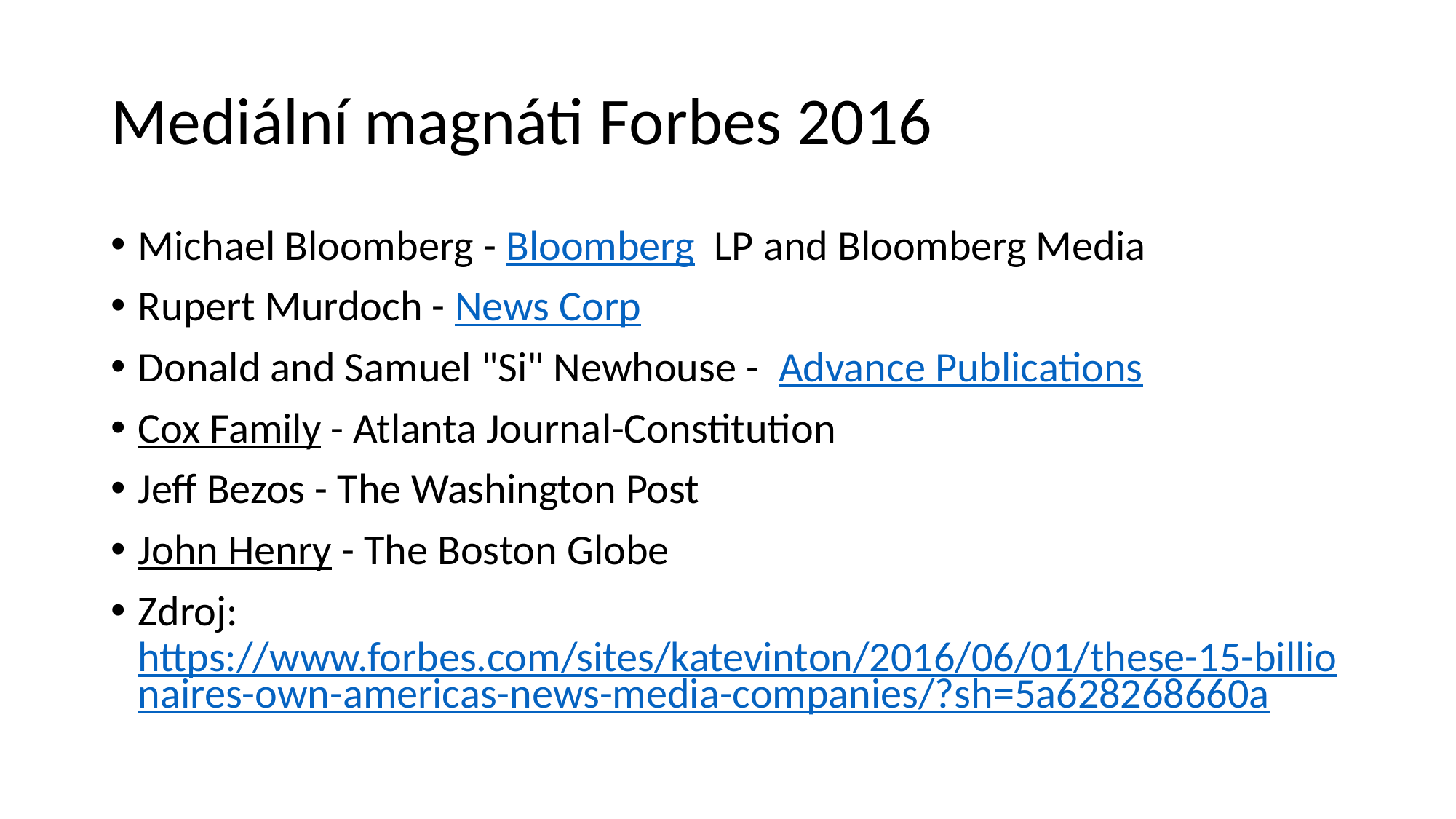

# Mediální magnáti Forbes 2016
Michael Bloomberg - Bloomberg  LP and Bloomberg Media
Rupert Murdoch - News Corp
Donald and Samuel "Si" Newhouse -  Advance Publications
Cox Family - Atlanta Journal-Constitution
Jeff Bezos - The Washington Post
John Henry - The Boston Globe
Zdroj: https://www.forbes.com/sites/katevinton/2016/06/01/these-15-billionaires-own-americas-news-media-companies/?sh=5a628268660a